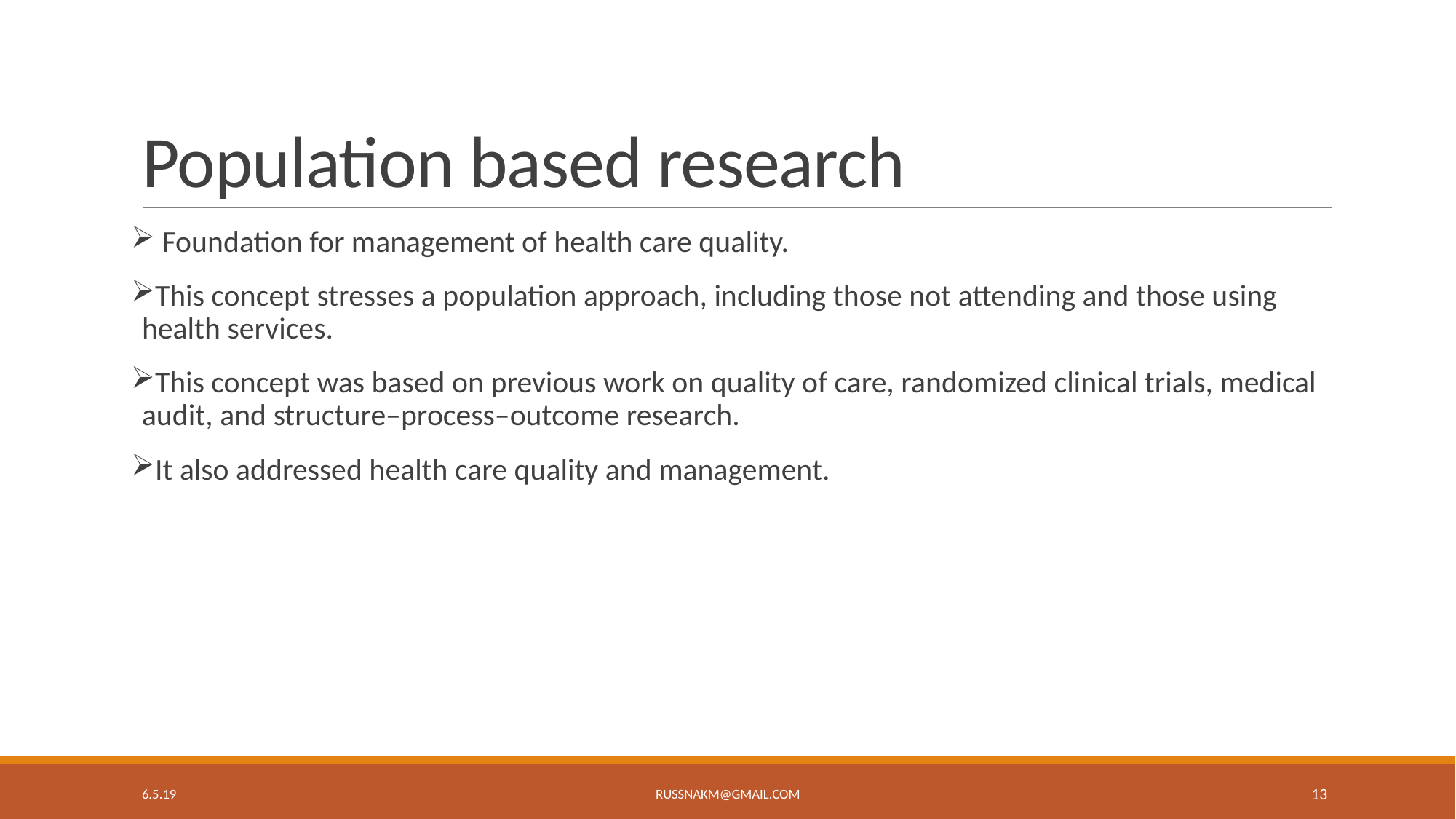

# Population based research
 Foundation for management of health care quality.
This concept stresses a population approach, including those not attending and those using health services.
This concept was based on previous work on quality of care, randomized clinical trials, medical audit, and structure–process–outcome research.
It also addressed health care quality and management.
6.5.19
russnakm@gmail.com
13